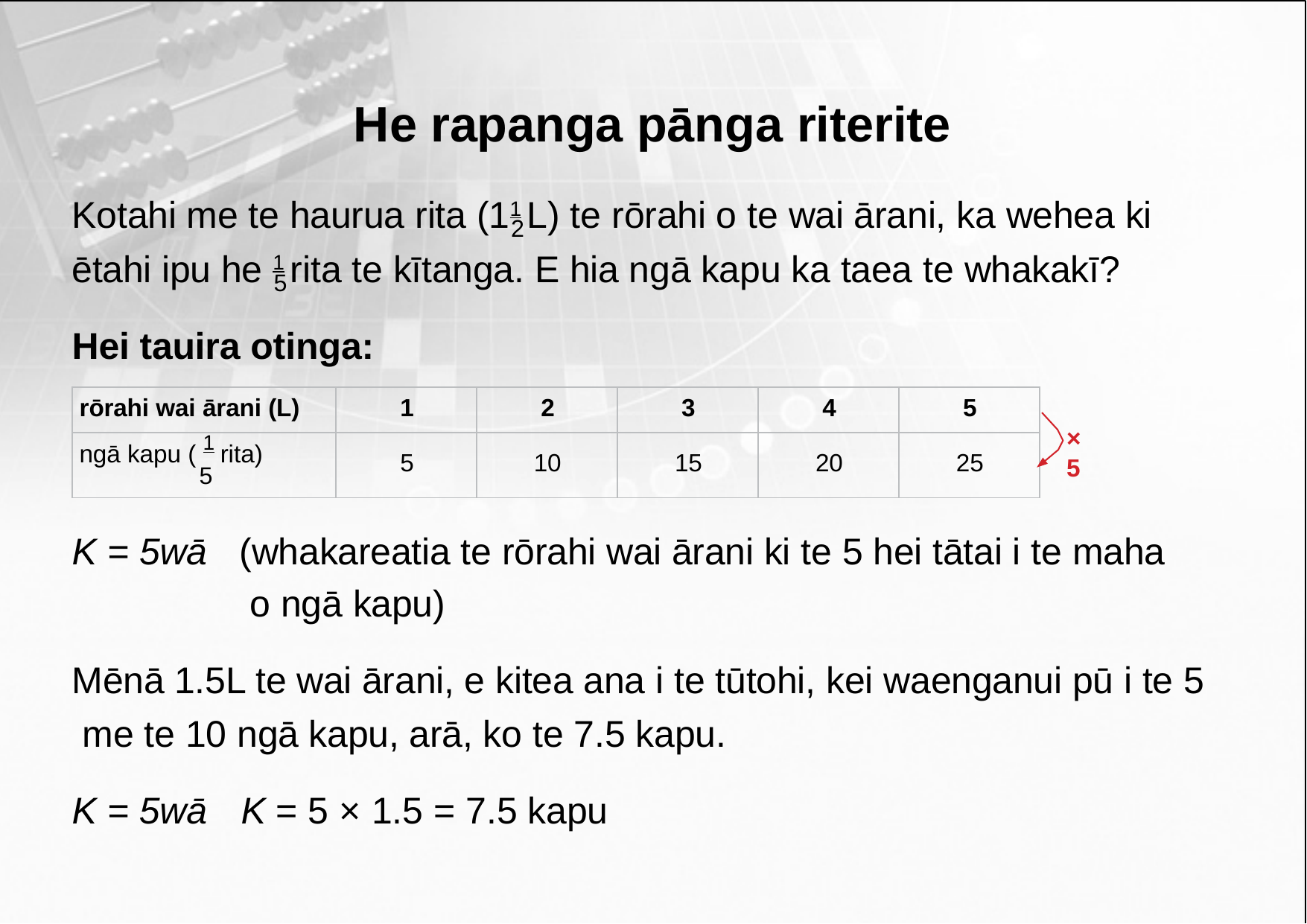

# He rapanga pānga riterite
Kotahi me te haurua rita (11 L) te rōrahi o te wai ārani, ka wehea ki
2
ētahi ipu he 1 rita te kītanga. E hia ngā kapu ka taea te whakakī?
5
Hei tauira otinga:
| rōrahi wai ārani (L) | 1 | 2 | 3 | 4 | 5 |
| --- | --- | --- | --- | --- | --- |
| ngā kapu ( 1 rita) 5 | 5 | 10 | 15 | 20 | 25 |

× 5

(whakareatia te rōrahi wai ārani ki te 5 hei tātai i te maha  o ngā kapu)
K = 5wā
Mēnā 1.5L te wai ārani, e kitea ana i te tūtohi, kei waenganui pū i te 5  me te 10 ngā kapu, arā, ko te 7.5 kapu.
K = 5wā	K = 5 × 1.5 = 7.5 kapu